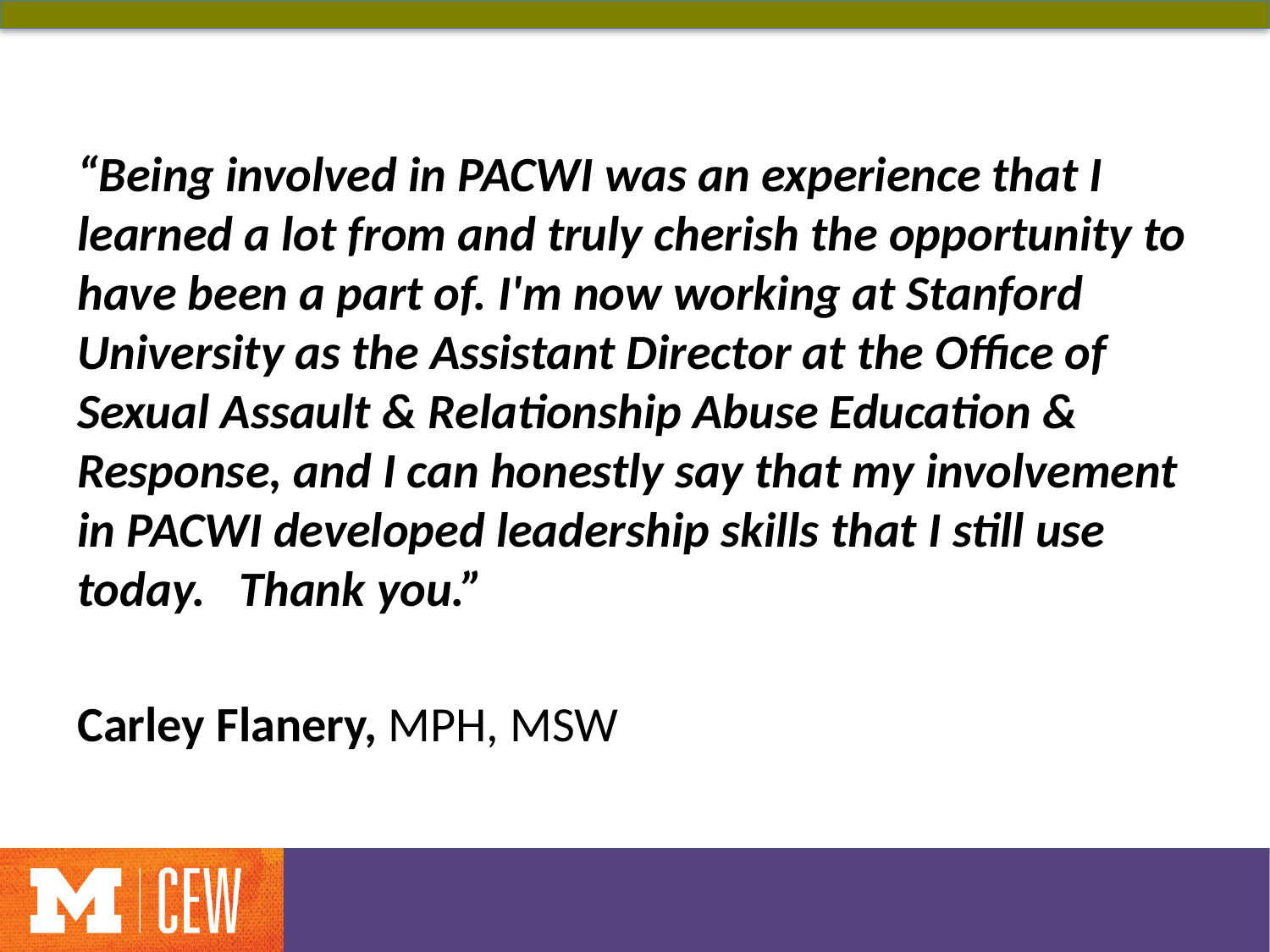

“Being involved in PACWI was an experience that I learned a lot from and truly cherish the opportunity to have been a part of. I'm now working at Stanford University as the Assistant Director at the Office of Sexual Assault & Relationship Abuse Education & Response, and I can honestly say that my involvement in PACWI developed leadership skills that I still use today.   Thank you.”
Carley Flanery, MPH, MSW